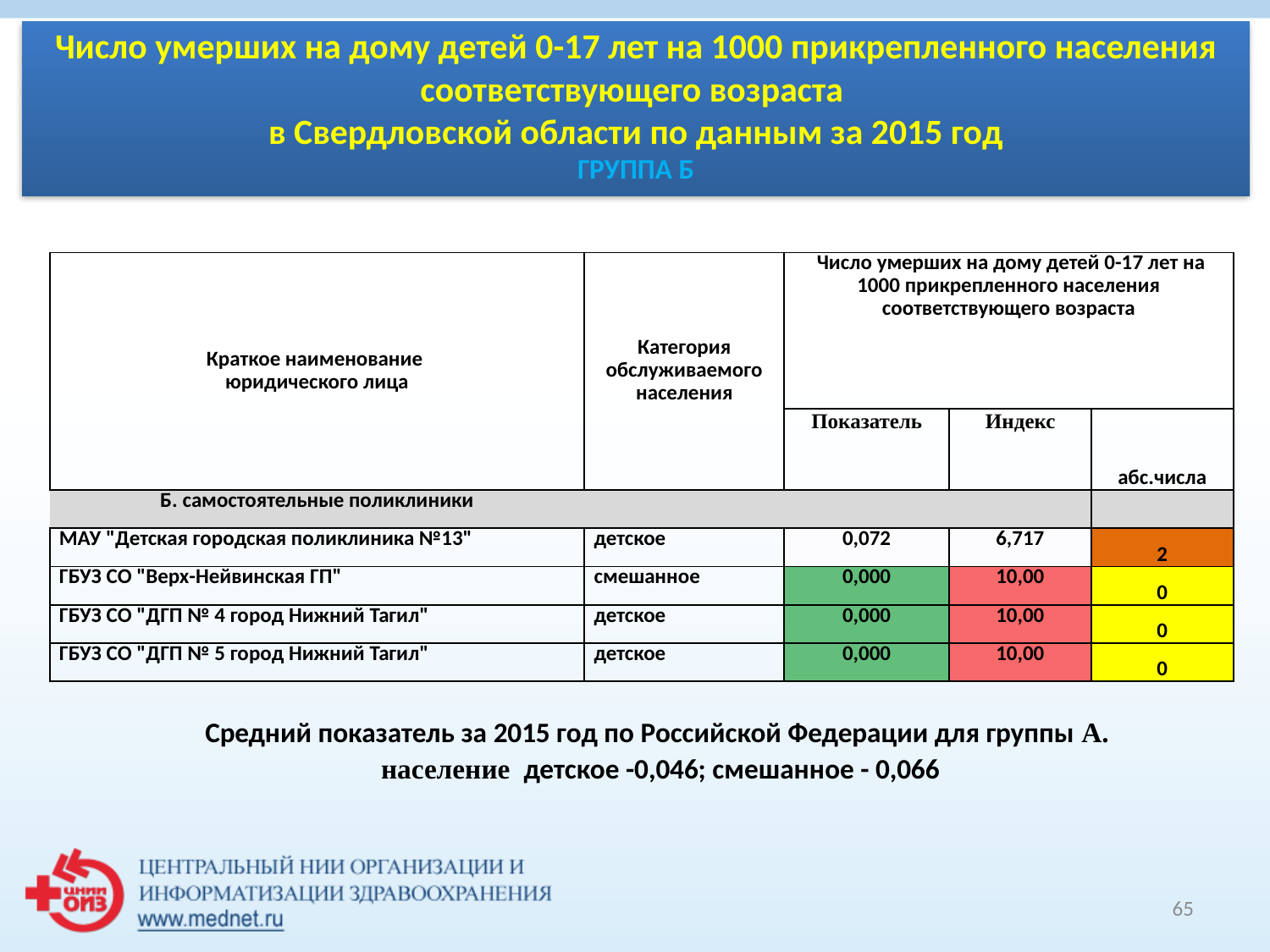

# Число умерших на дому детей 0-17 лет на 1000 прикрепленного населения соответствующего возраста в Свердловской области по данным за 2015 год ГРУППА Б

| Краткое наименование юридического лица | Категория обслуживаемого населения | Число умерших на дому детей 0-17 лет на 1000 прикрепленного населения соответствующего возраста |  |  |
| --- | --- | --- | --- | --- |
|  |  | Показатель | Индекс | абс.числа |
| Б. самостоятельные поликлиники |  |  |  |  |
| МАУ "Детская городская поликлиника №13" | детское | 0,072 | 6,717 | 2 |
| ГБУЗ СО "Верх-Нейвинская ГП" | смешанное | 0,000 | 10,00 | 0 |
| ГБУЗ СО "ДГП № 4 город Нижний Тагил" | детское | 0,000 | 10,00 | 0 |
| ГБУЗ СО "ДГП № 5 город Нижний Тагил" | детское | 0,000 | 10,00 | 0 |
Средний показатель за 2015 год по Российской Федерации для группы А.
население  детское -0,046; смешанное - 0,066
65